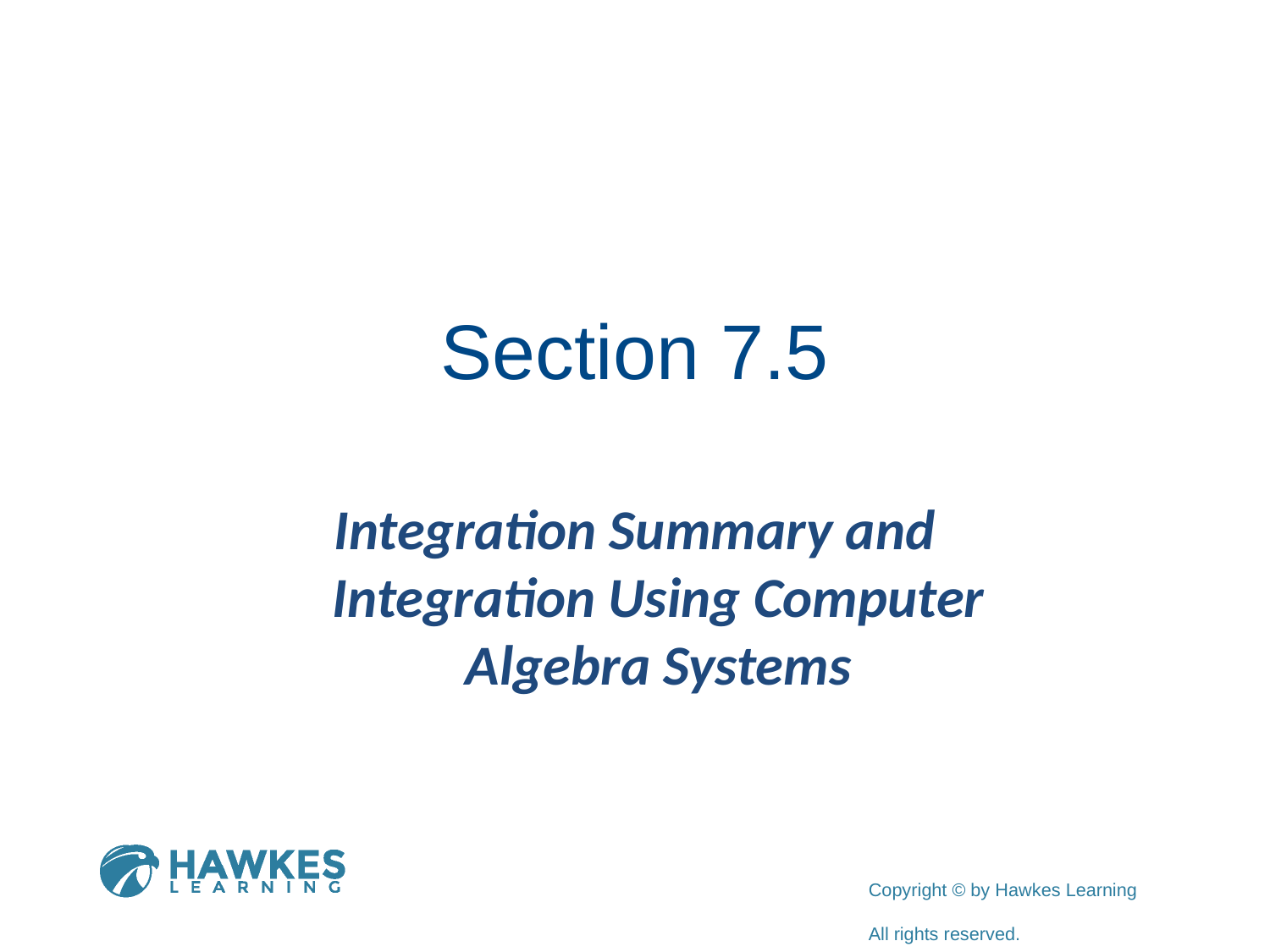

# Section 7.5
Integration Summary and Integration Using Computer Algebra Systems